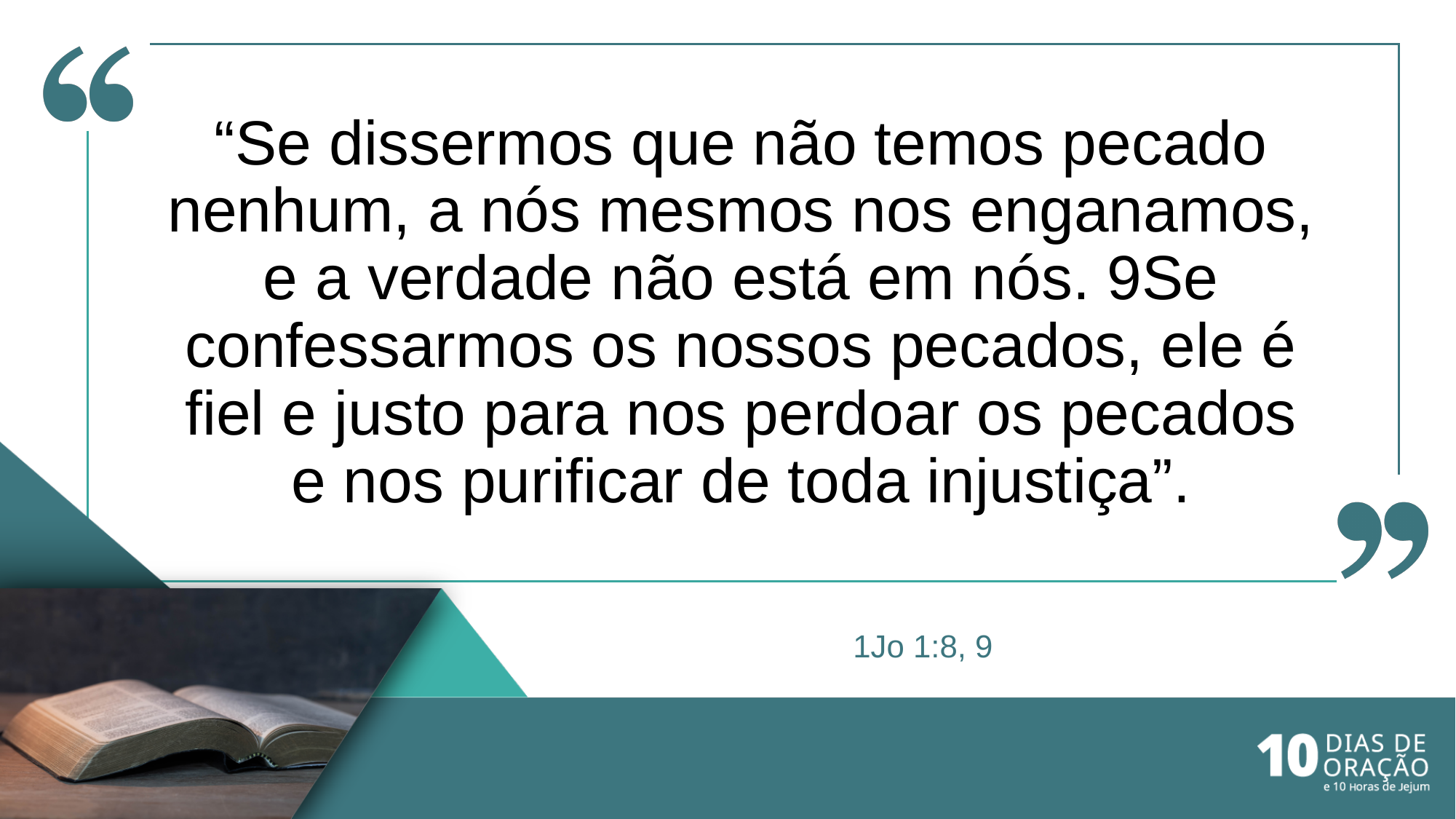

“Se dissermos que não temos pecado nenhum, a nós mesmos nos enganamos, e a verdade não está em nós. 9Se confessarmos os nossos pecados, ele é fiel e justo para nos perdoar os pecados e nos purificar de toda injustiça”.
# 1Jo 1:8, 9